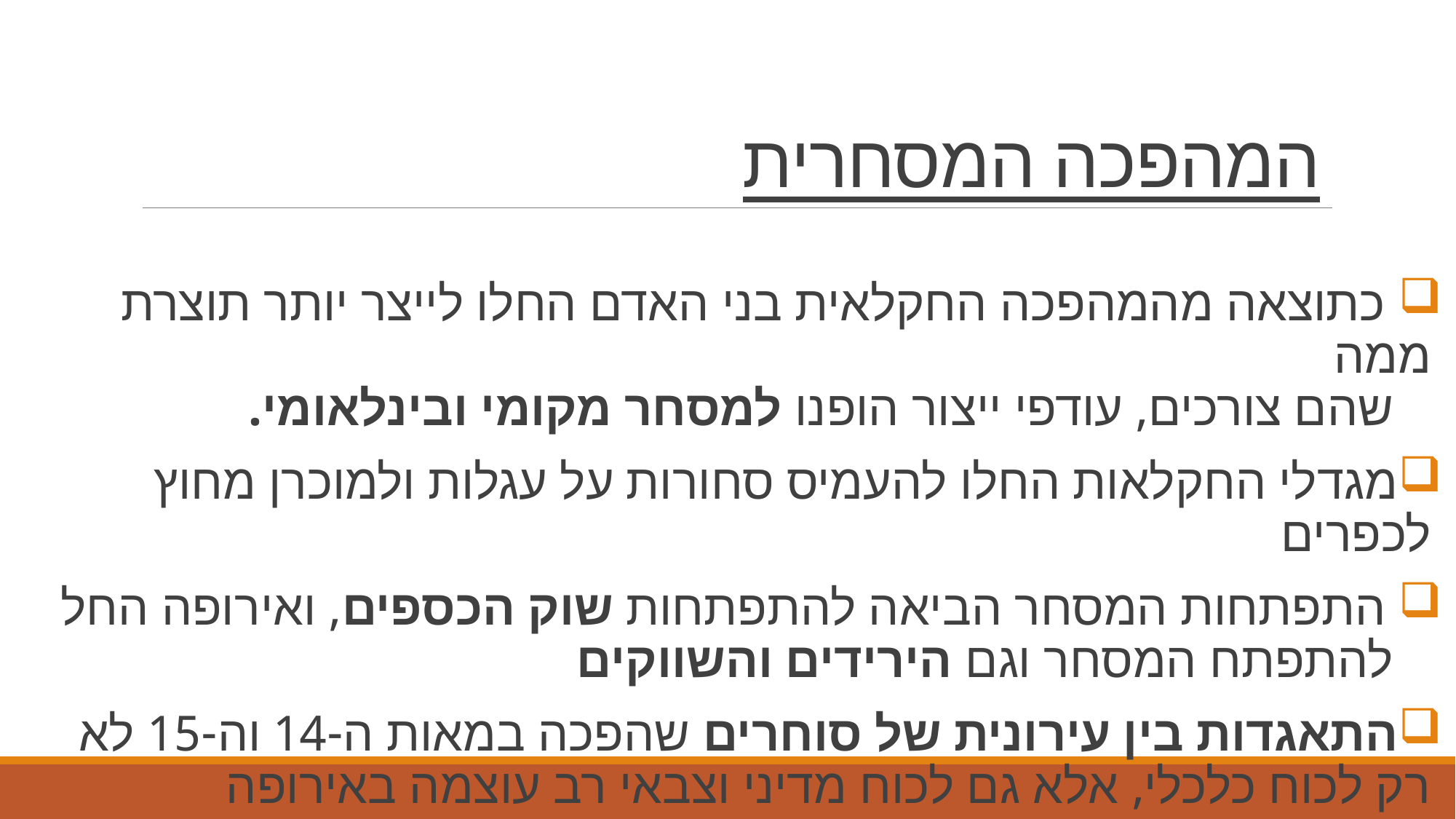

# המהפכה המסחרית
 כתוצאה מהמהפכה החקלאית בני האדם החלו לייצר יותר תוצרת ממה
   שהם צורכים, עודפי ייצור הופנו למסחר מקומי ובינלאומי.
מגדלי החקלאות החלו להעמיס סחורות על עגלות ולמוכרן מחוץ לכפרים
 התפתחות המסחר הביאה להתפתחות שוק הכספים, ואירופה החל
   להתפתח המסחר וגם הירידים והשווקים
התאגדות בין עירונית של סוחרים שהפכה במאות ה-14 וה-15 לא רק לכוח כלכלי, אלא גם לכוח מדיני וצבאי רב עוצמה באירופה